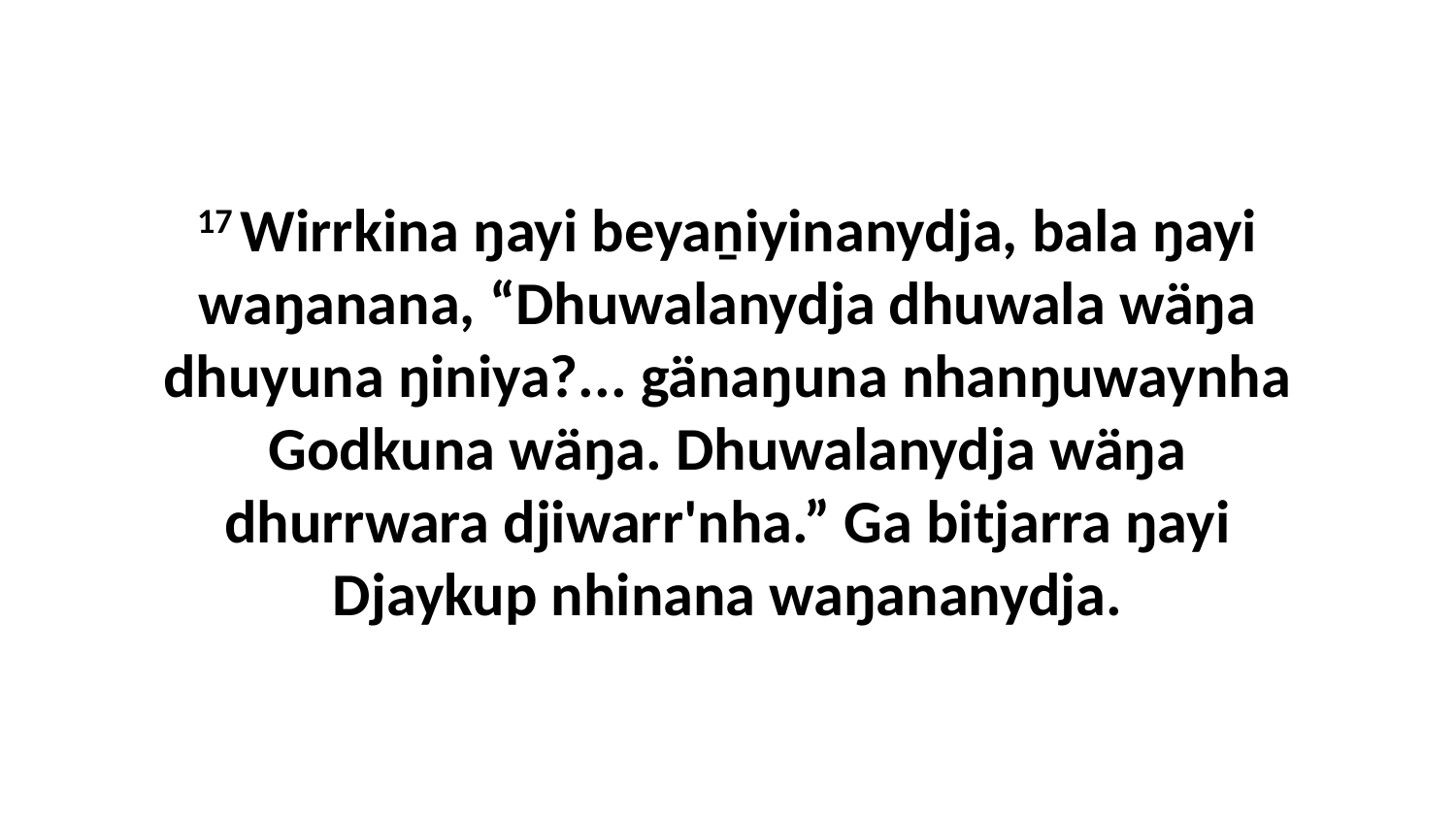

17 Wirrkina ŋayi beyaṉiyinanydja, bala ŋayi waŋanana, “Dhuwalanydja dhuwala wäŋa dhuyuna ŋiniya?... gänaŋuna nhanŋuwaynha Godkuna wäŋa. Dhuwalanydja wäŋa dhurrwara djiwarr'nha.” Ga bitjarra ŋayi Djaykup nhinana waŋananydja.